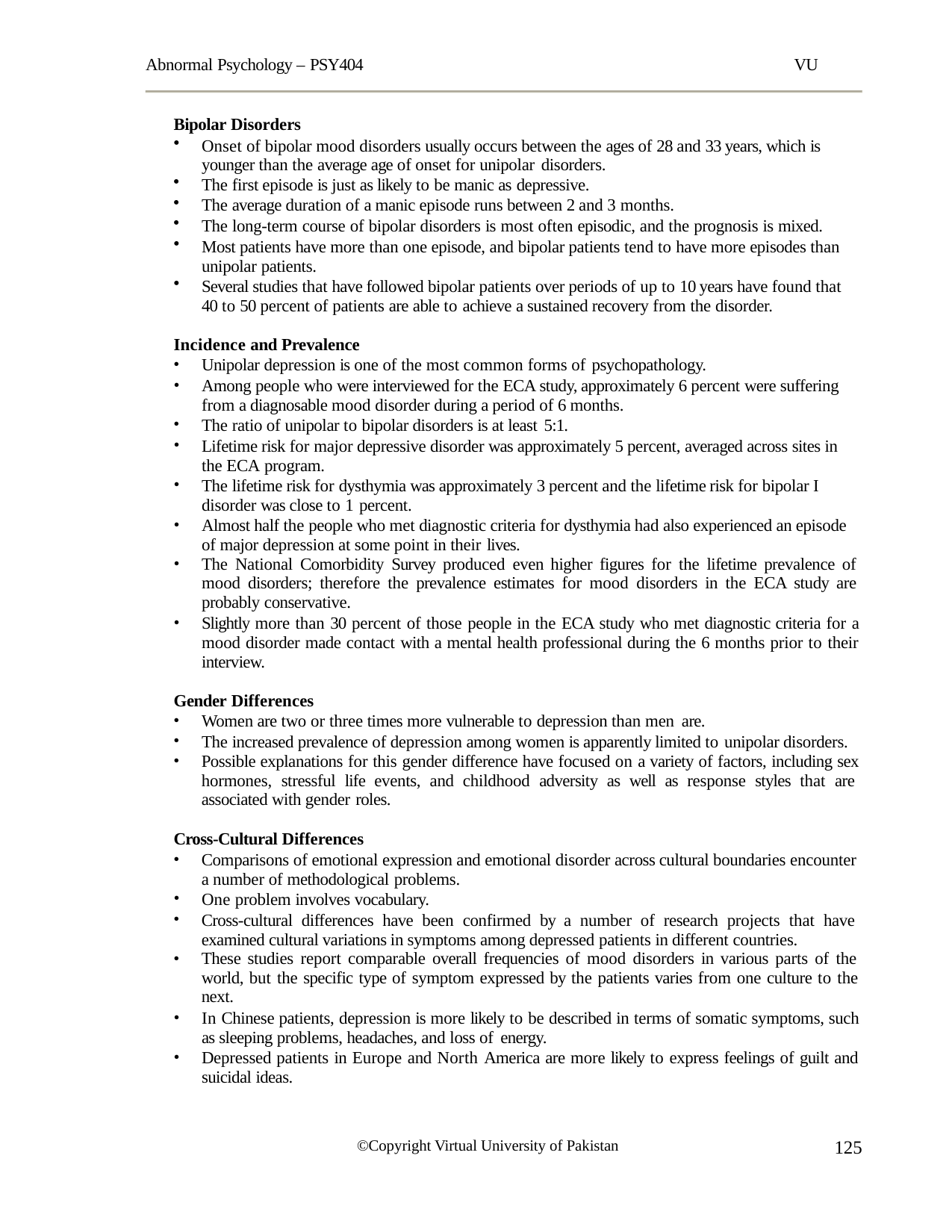

Abnormal Psychology – PSY404
VU

Bipolar Disorders
Onset of bipolar mood disorders usually occurs between the ages of 28 and 33 years, which is  younger than the average age of onset for unipolar disorders.
The first episode is just as likely to be manic as depressive.
The average duration of a manic episode runs between 2 and 3 months.
The long-term course of bipolar disorders is most often episodic, and the prognosis is mixed.
Most patients have more than one episode, and bipolar patients tend to have more episodes than  unipolar patients.
Several studies that have followed bipolar patients over periods of up to 10 years have found that  40 to 50 percent of patients are able to achieve a sustained recovery from the disorder.

Incidence and Prevalence
Unipolar depression is one of the most common forms of psychopathology.
Among people who were interviewed for the ECA study, approximately 6 percent were suffering  from a diagnosable mood disorder during a period of 6 months.
The ratio of unipolar to bipolar disorders is at least 5:1.
Lifetime risk for major depressive disorder was approximately 5 percent, averaged across sites in  the ECA program.
The lifetime risk for dysthymia was approximately 3 percent and the lifetime risk for bipolar I  disorder was close to 1 percent.
Almost half the people who met diagnostic criteria for dysthymia had also experienced an episode  of major depression at some point in their lives.
The National Comorbidity Survey produced even higher figures for the lifetime prevalence of  mood disorders; therefore the prevalence estimates for mood disorders in the ECA study are  probably conservative.
Slightly more than 30 percent of those people in the ECA study who met diagnostic criteria for a  mood disorder made contact with a mental health professional during the 6 months prior to their  interview.

Gender Differences
Women are two or three times more vulnerable to depression than men are.
The increased prevalence of depression among women is apparently limited to unipolar disorders.
Possible explanations for this gender difference have focused on a variety of factors, including sex  hormones, stressful life events, and childhood adversity as well as response styles that are  associated with gender roles.

Cross-Cultural Differences
Comparisons of emotional expression and emotional disorder across cultural boundaries encounter  a number of methodological problems.
One problem involves vocabulary.
Cross-cultural differences have been confirmed by a number of research projects that have  examined cultural variations in symptoms among depressed patients in different countries.
These studies report comparable overall frequencies of mood disorders in various parts of the  world, but the specific type of symptom expressed by the patients varies from one culture to the  next.
In Chinese patients, depression is more likely to be described in terms of somatic symptoms, such  as sleeping problems, headaches, and loss of energy.
Depressed patients in Europe and North America are more likely to express feelings of guilt and  suicidal ideas.
125
©Copyright Virtual University of Pakistan